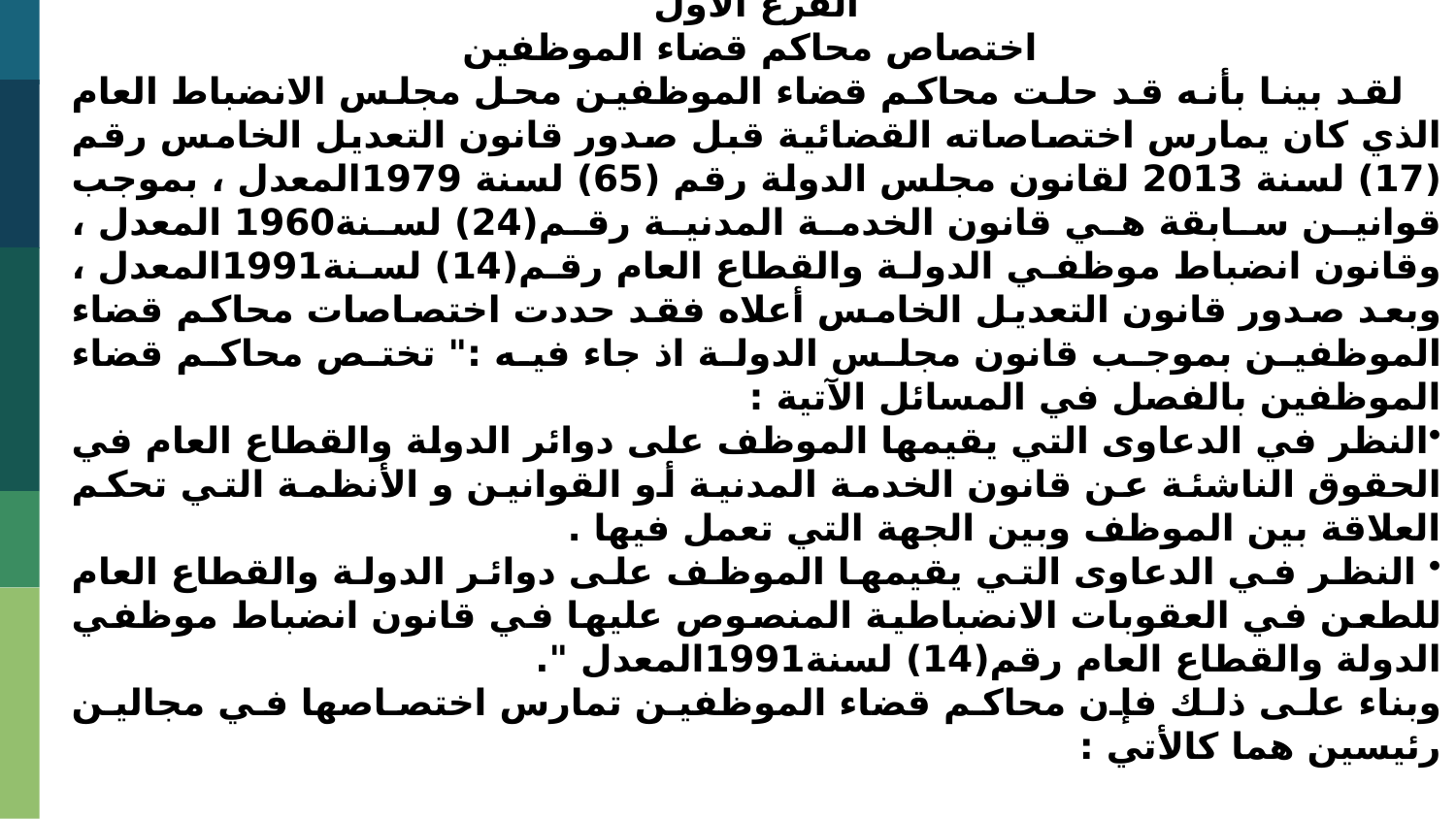

الفرع الاول
 اختصاص محاكم قضاء الموظفين
   لقد بينا بأنه قد حلت محاكم قضاء الموظفين محل مجلس الانضباط العام الذي كان يمارس اختصاصاته القضائية قبل صدور قانون التعديل الخامس رقم (17) لسنة 2013 لقانون مجلس الدولة رقم (65) لسنة 1979المعدل ، بموجب قوانين سابقة هي قانون الخدمة المدنية رقم(24) لسنة1960 المعدل ، وقانون انضباط موظفي الدولة والقطاع العام رقم(14) لسنة1991المعدل ، وبعد صدور قانون التعديل الخامس أعلاه فقد حددت اختصاصات محاكم قضاء الموظفين بموجب قانون مجلس الدولة اذ جاء فيه :" تختص محاكم قضاء الموظفين بالفصل في المسائل الآتية :
النظر في الدعاوى التي يقيمها الموظف على دوائر الدولة والقطاع العام في الحقوق الناشئة عن قانون الخدمة المدنية أو القوانين و الأنظمة التي تحكم العلاقة بين الموظف وبين الجهة التي تعمل فيها .
 النظر في الدعاوى التي يقيمها الموظف على دوائر الدولة والقطاع العام للطعن في العقوبات الانضباطية المنصوص عليها في قانون انضباط موظفي الدولة والقطاع العام رقم(14) لسنة1991المعدل ".
وبناء على ذلك فإن محاكم قضاء الموظفين تمارس اختصاصها في مجالين رئيسين هما كالأتي :